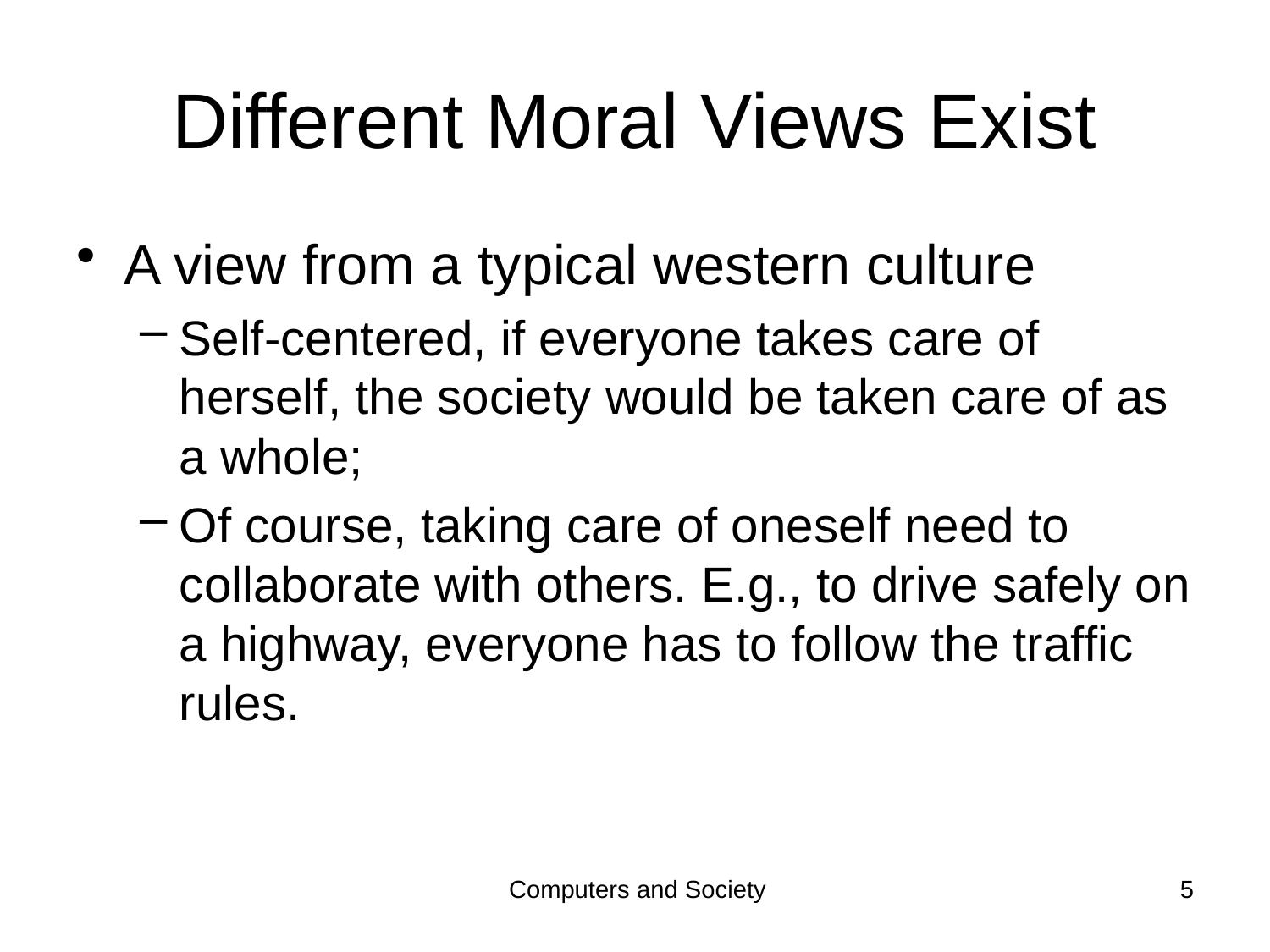

# Different Moral Views Exist
A view from a typical western culture
Self-centered, if everyone takes care of herself, the society would be taken care of as a whole;
Of course, taking care of oneself need to collaborate with others. E.g., to drive safely on a highway, everyone has to follow the traffic rules.
Computers and Society
5